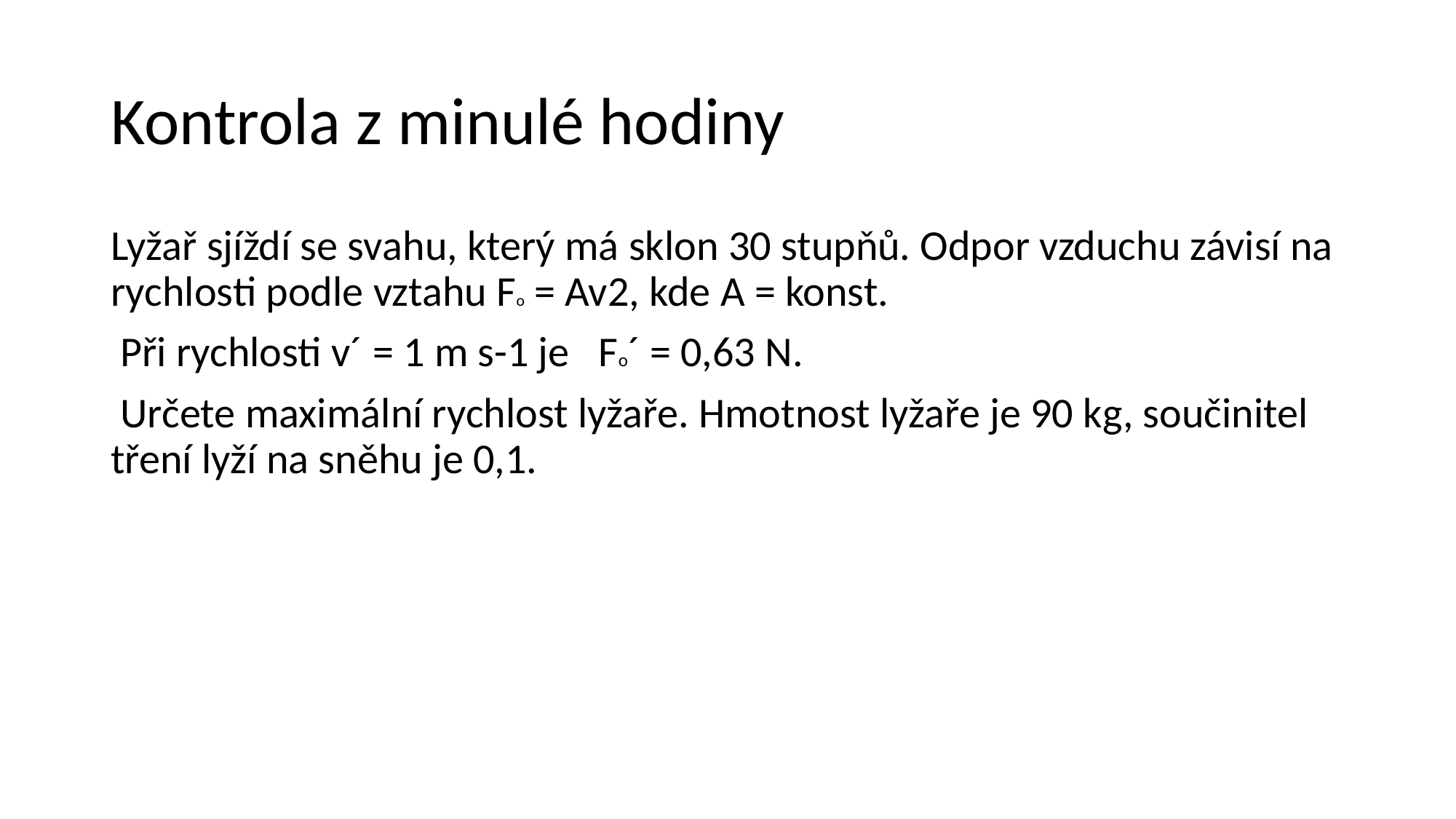

# Kontrola z minulé hodiny
Lyžař sjíždí se svahu, který má sklon 30 stupňů. Odpor vzduchu závisí na rychlosti podle vztahu Fo = Av2, kde A = konst.
 Při rychlosti v´ = 1 m s-1 je   Fo´ = 0,63 N.
 Určete maximální rychlost lyžaře. Hmotnost lyžaře je 90 kg, součinitel tření lyží na sněhu je 0,1.